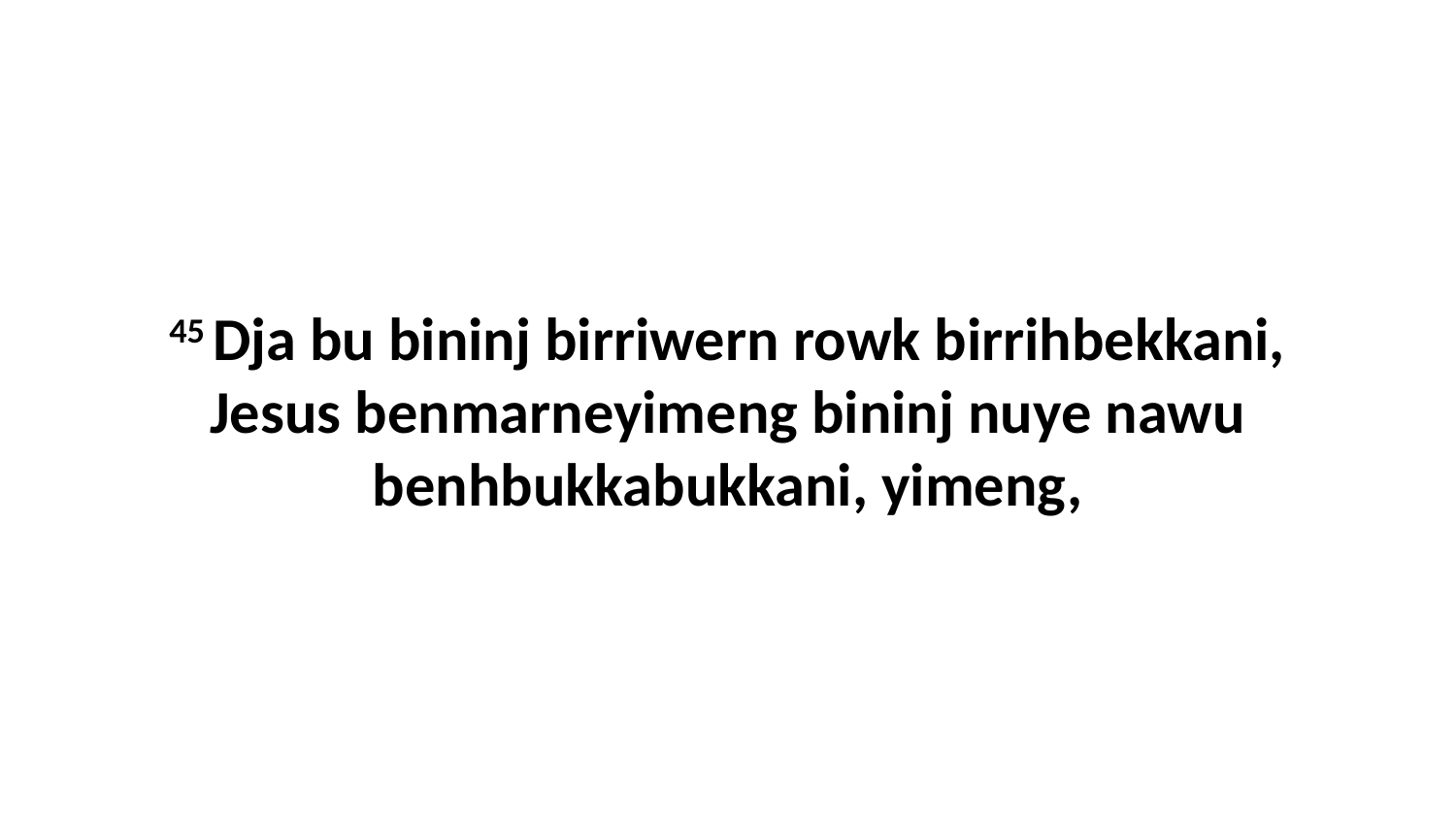

45 Dja bu bininj birriwern rowk birrihbekkani, Jesus benmarneyimeng bininj nuye nawu benhbukkabukkani, yimeng,